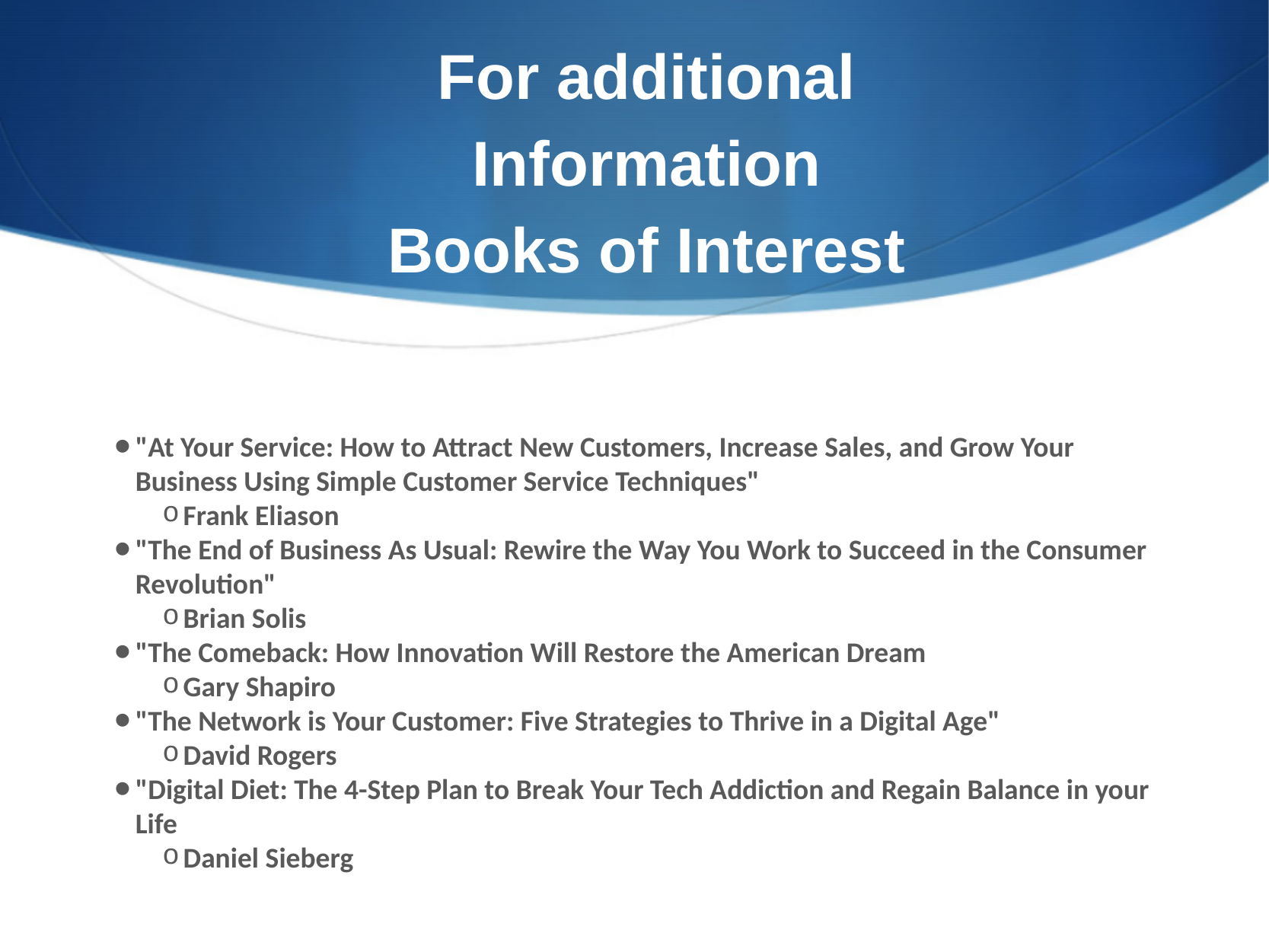

# For additional Information Books of Interest

"At Your Service: How to Attract New Customers, Increase Sales, and Grow Your Business Using Simple Customer Service Techniques"
Frank Eliason
"The End of Business As Usual: Rewire the Way You Work to Succeed in the Consumer Revolution"
Brian Solis
"The Comeback: How Innovation Will Restore the American Dream
Gary Shapiro
"The Network is Your Customer: Five Strategies to Thrive in a Digital Age"
David Rogers
"Digital Diet: The 4-Step Plan to Break Your Tech Addiction and Regain Balance in your Life
Daniel Sieberg